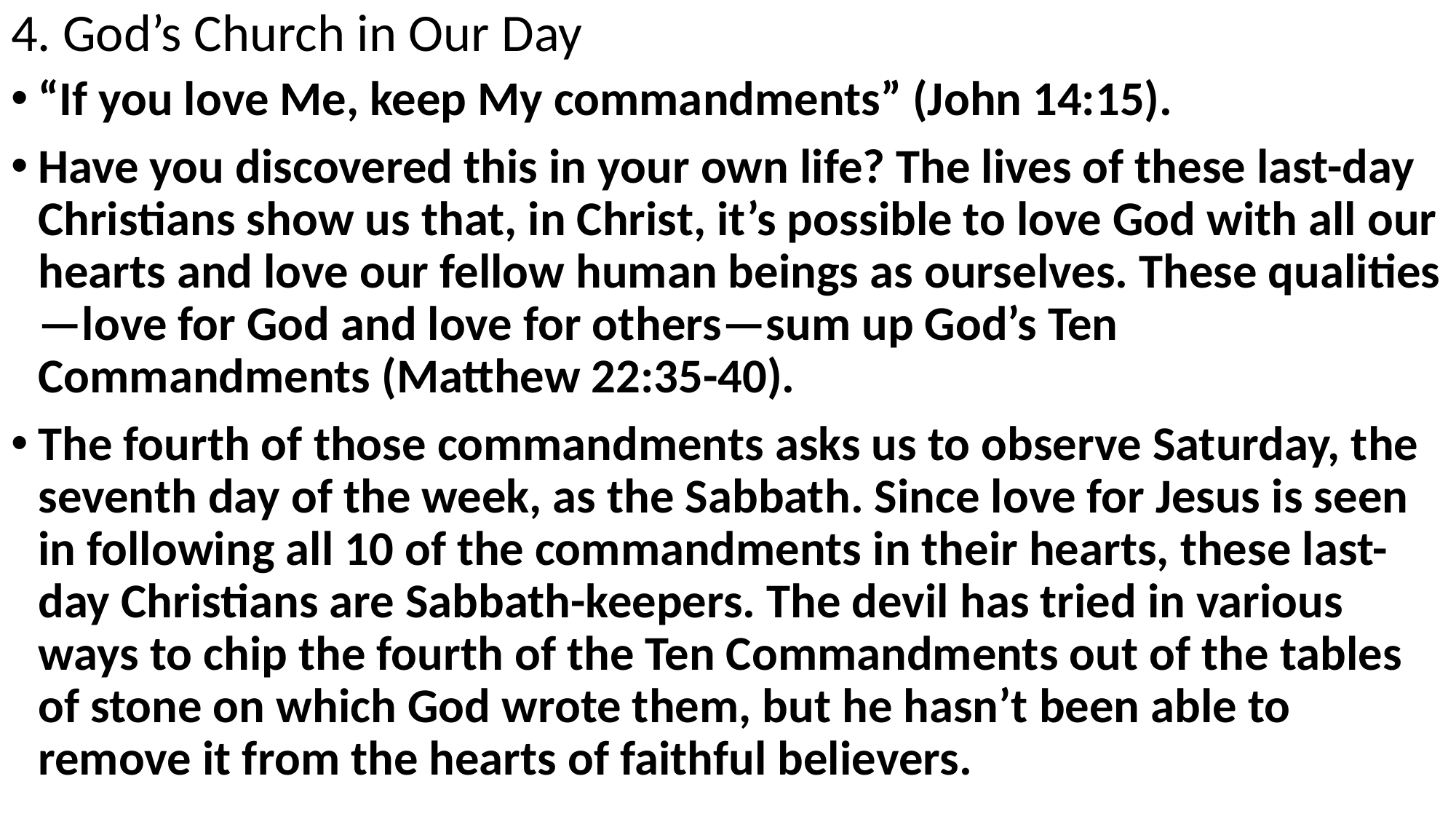

# 4. God’s Church in Our Day
“If you love Me, keep My commandments” (John 14:15).
Have you discovered this in your own life? The lives of these last-day Christians show us that, in Christ, it’s possible to love God with all our hearts and love our fellow human beings as ourselves. These qualities—love for God and love for others—sum up God’s Ten Commandments (Matthew 22:35-40).
The fourth of those commandments asks us to observe Saturday, the seventh day of the week, as the Sabbath. Since love for Jesus is seen in following all 10 of the commandments in their hearts, these last-day Christians are Sabbath-keepers. The devil has tried in various ways to chip the fourth of the Ten Commandments out of the tables of stone on which God wrote them, but he hasn’t been able to remove it from the hearts of faithful believers.